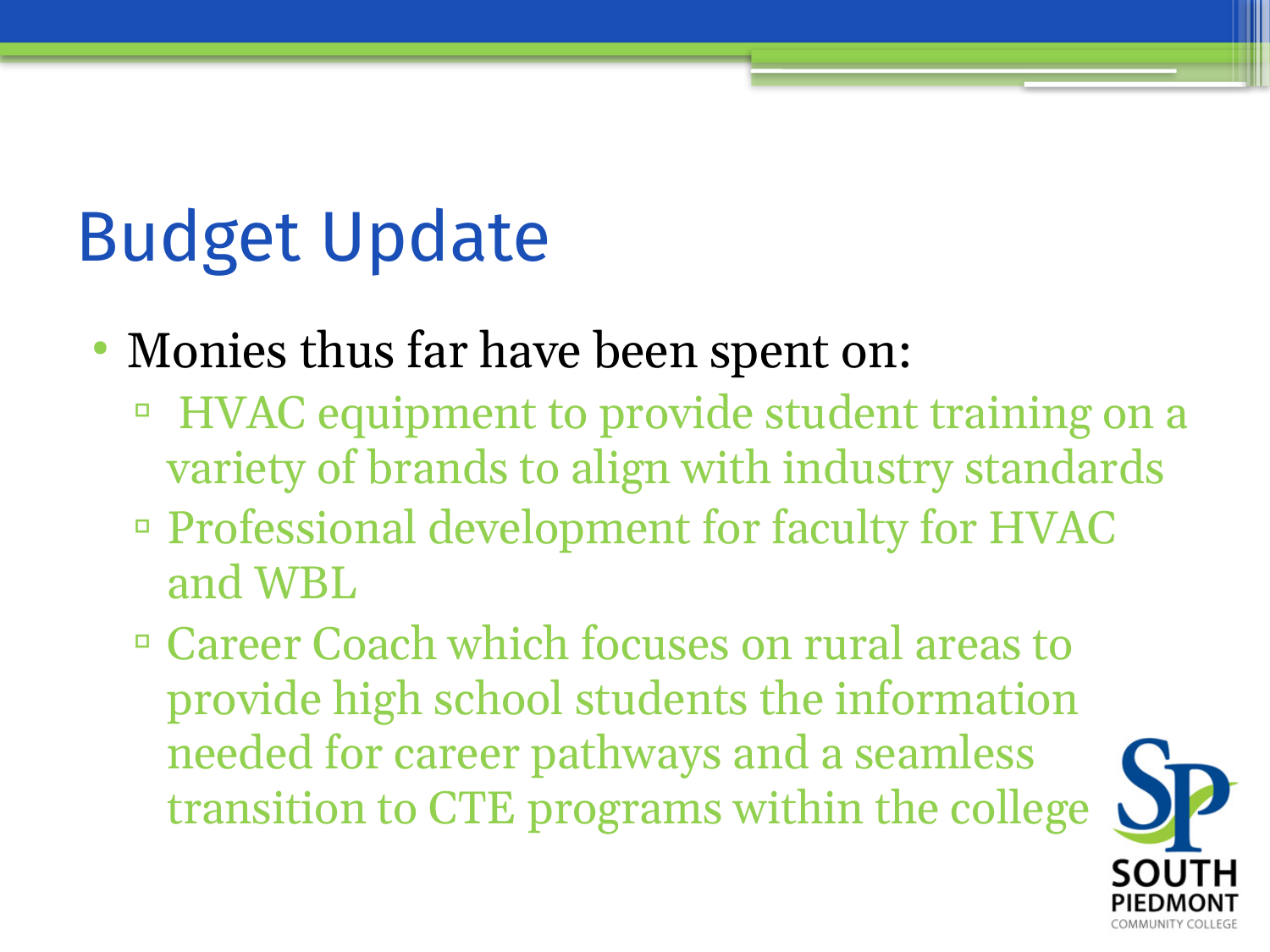

# Budget Update
Monies thus far have been spent on:
 HVAC equipment to provide student training on a variety of brands to align with industry standards
Professional development for faculty for HVAC and WBL
Career Coach which focuses on rural areas to provide high school students the information needed for career pathways and a seamless transition to CTE programs within the college